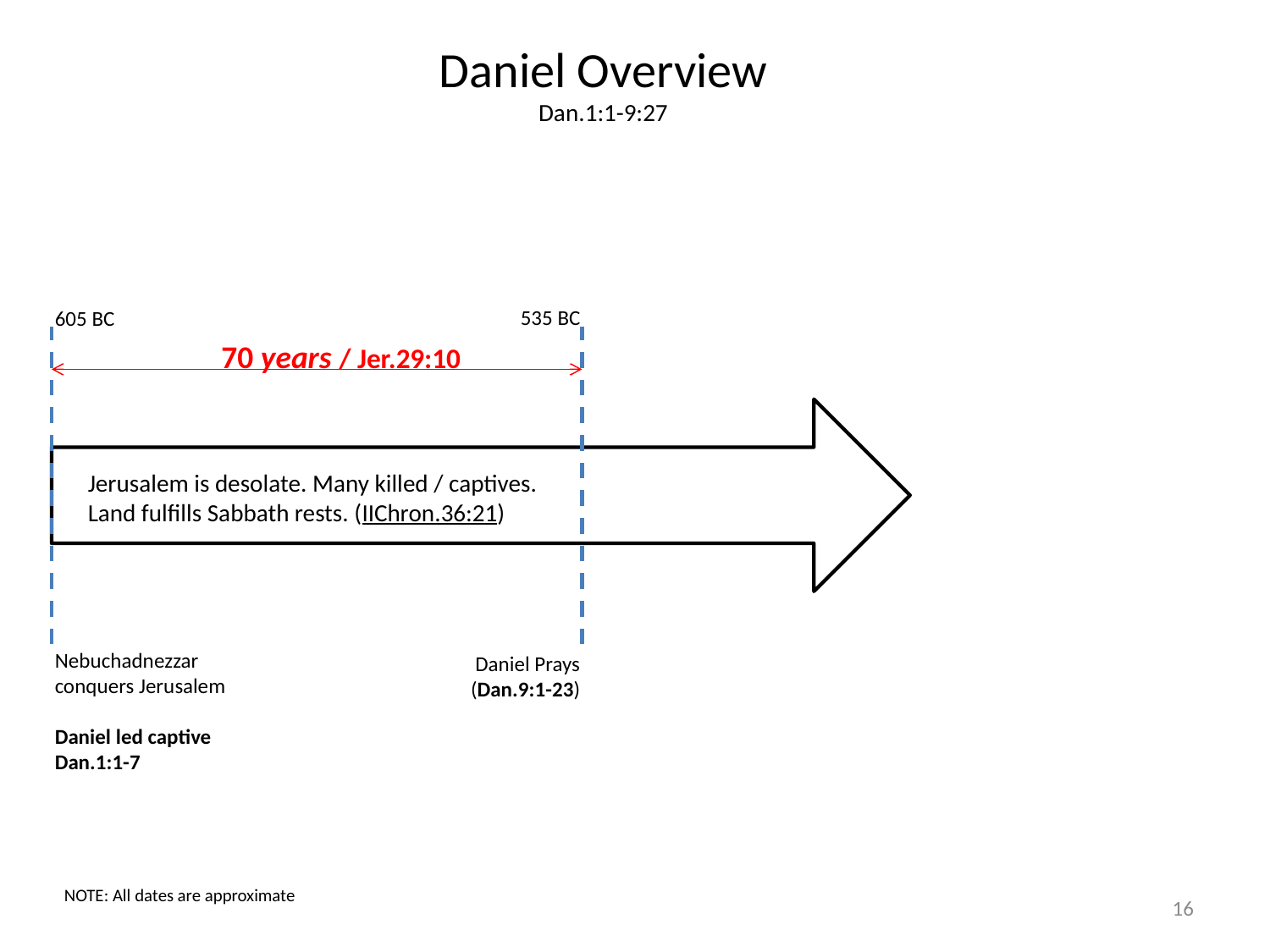

Daniel Overview
Dan.1:1-9:27
535 BC
605 BC
70 years / Jer.29:10

Jerusalem is desolate. Many killed / captives.
Land fulfills Sabbath rests. (IIChron.36:21)
Nebuchadnezzar conquers Jerusalem

Daniel led captive
Dan.1:1-7
Daniel Prays
(Dan.9:1-23)

NOTE: All dates are approximate
16